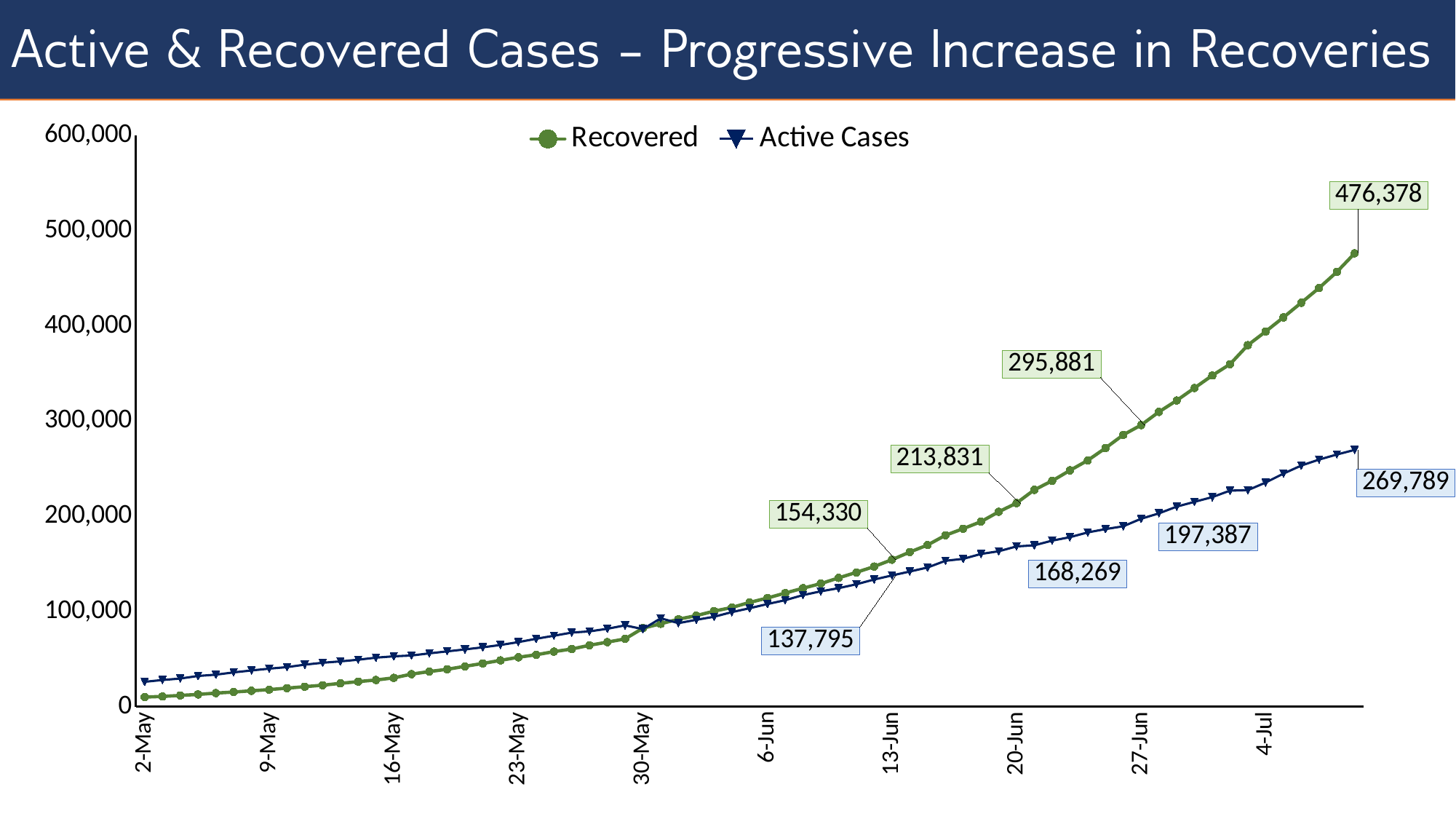

# Active & Recovered Cases – Progressive Increase in Recoveries

### Chart

| Category | Recovered | Active Cases |
|---|---|---|
| 43953 | 9951.0 | 25988.0 |
| 43954 | 10633.0 | 27922.0 |
| 43955 | 11707.0 | 29453.0 |
| 43956 | 12727.0 | 32138.0 |
| 43957 | 14183.0 | 33514.0 |
| 43958 | 15267.0 | 35902.0 |
| 43959 | 16540.0 | 37916.0 |
| 43960 | 17847.0 | 39834.0 |
| 43961 | 19358.0 | 41472.0 |
| 43962 | 20917.0 | 44029.0 |
| 43963 | 22455.0 | 46008.0 |
| 43964 | 24386.0 | 47480.0 |
| 43965 | 26235.0 | 49219.0 |
| 43966 | 27920.0 | 51401.0 |
| 43967 | 30153.0 | 52805.0 |
| 43968 | 34109.0 | 53656.0 |
| 43969 | 36824.0 | 55906.0 |
| 43970 | 39174.0 | 57988.0 |
| 43971 | 42298.0 | 60053.0 |
| 43972 | 45300.0 | 62221.0 |
| 43973 | 48534.0 | 64710.0 |
| 43974 | 51784.0 | 67698.0 |
| 43975 | 54441.0 | 71222.0 |
| 43976 | 57721.0 | 74461.0 |
| 43977 | 60491.0 | 77752.0 |
| 43978 | 64426.0 | 78991.0 |
| 43979 | 67692.0 | 81778.0 |
| 43980 | 71106.0 | 85314.0 |
| 43981 | 82370.0 | 81379.0 |
| 43982 | 86984.0 | 92757.0 |
| 43983 | 91819.0 | 87692.0 |
| 43984 | 95527.0 | 91167.0 |
| 43985 | 100303.0 | 94374.0 |
| 43986 | 104107.0 | 99254.0 |
| 43987 | 109462.0 | 103350.0 |
| 43988 | 114073.0 | 107750.0 |
| 43989 | 119293.0 | 111801.0 |
| 43990 | 124430.0 | 117144.0 |
| 43991 | 129215.0 | 121114.0 |
| 43992 | 135206.0 | 124405.0 |
| 43993 | 141029.0 | 128517.0 |
| 43994 | 147195.0 | 133527.0 |
| 43995 | 154330.0 | 137795.0 |
| 43996 | 162379.0 | 141912.0 |
| 43997 | 169798.0 | 146134.0 |
| 43998 | 180013.0 | 153178.0 |
| 43999 | 186935.0 | 155227.0 |
| 44000 | 194325.0 | 160384.0 |
| 44001 | 204711.0 | 163248.0 |
| 44002 | 213831.0 | 168269.0 |
| 44003 | 227756.0 | 169451.0 |
| 44004 | 237196.0 | 174387.0 |
| 44005 | 248190.0 | 178014.0 |
| 44006 | 258685.0 | 183022.0 |
| 44007 | 271697.0 | 186514.0 |
| 44008 | 285637.0 | 189463.0 |
| 44009 | 295881.0 | 197387.0 |
| 44010 | 309713.0 | 203051.0 |
| 44011 | 321723.0 | 210120.0 |
| 44012 | 334822.0 | 215125.0 |
| 44013 | 347979.0 | 220114.0 |
| 44014 | 359860.0 | 226947.0 |
| 44015 | 379892.0 | 227439.0 |
| 44016 | 394227.0 | 235433.0 |
| 44017 | 409083.0 | 244814.0 |
| 44018 | 424433.0 | 253287.0 |
| 44019 | 439948.0 | 259557.0 |
| 44020 | 456831.0 | 264944.0 |
| 44021 | 476378.0 | 269789.0 |